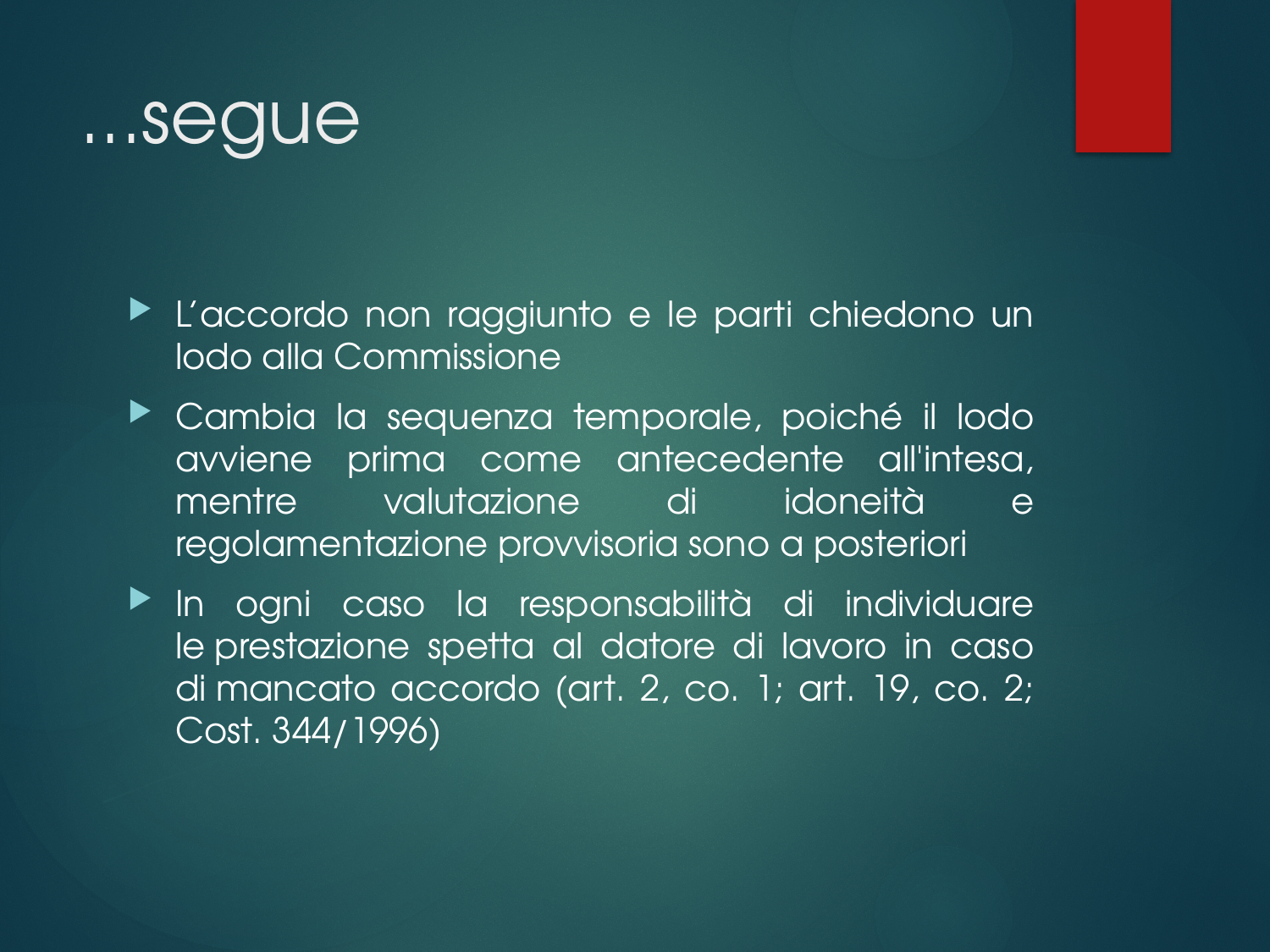

# ...segue
L’accordo non raggiunto e le parti chiedono un lodo alla Commissione
Cambia la sequenza temporale, poiché il lodo avviene prima come antecedente all'intesa, mentre valutazione di idoneità e regolamentazione provvisoria sono a posteriori
In ogni caso la responsabilità di individuare le prestazione spetta al datore di lavoro in caso di mancato accordo (art. 2, co. 1; art. 19, co. 2; Cost. 344/1996)